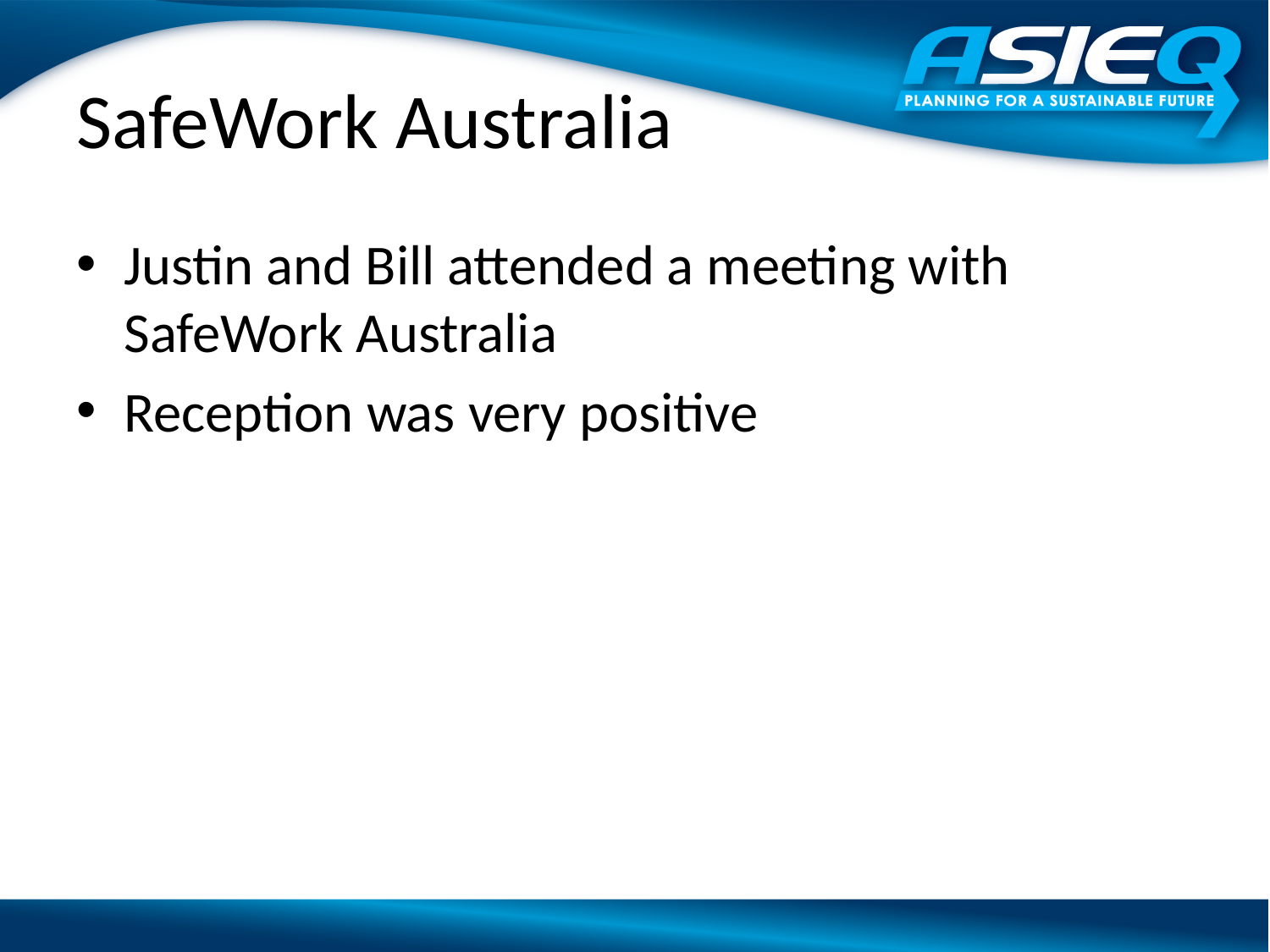

# SafeWork Australia
Justin and Bill attended a meeting with SafeWork Australia
Reception was very positive